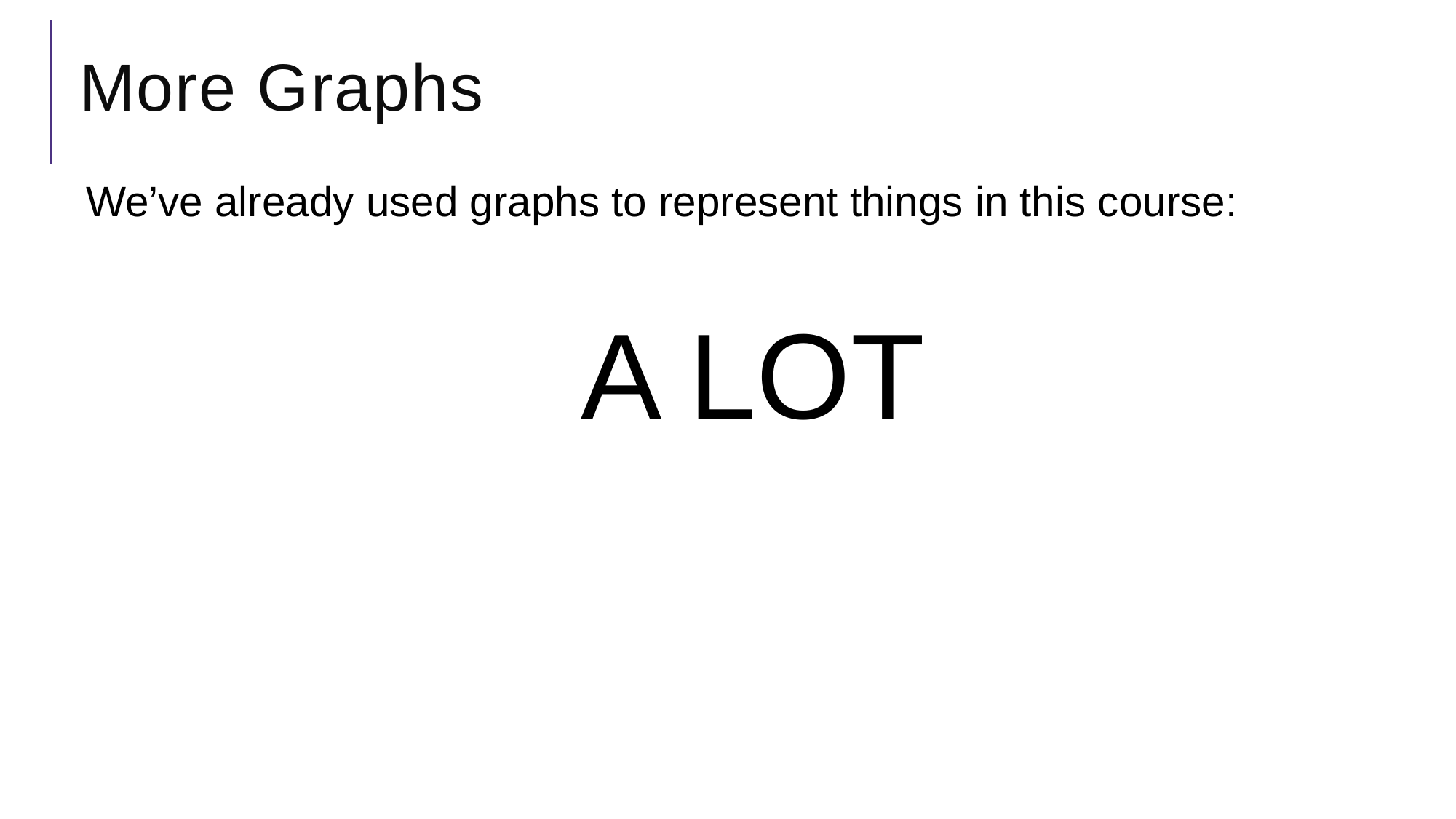

# More Graphs
We’ve already used graphs to represent things in this course:

A LOT